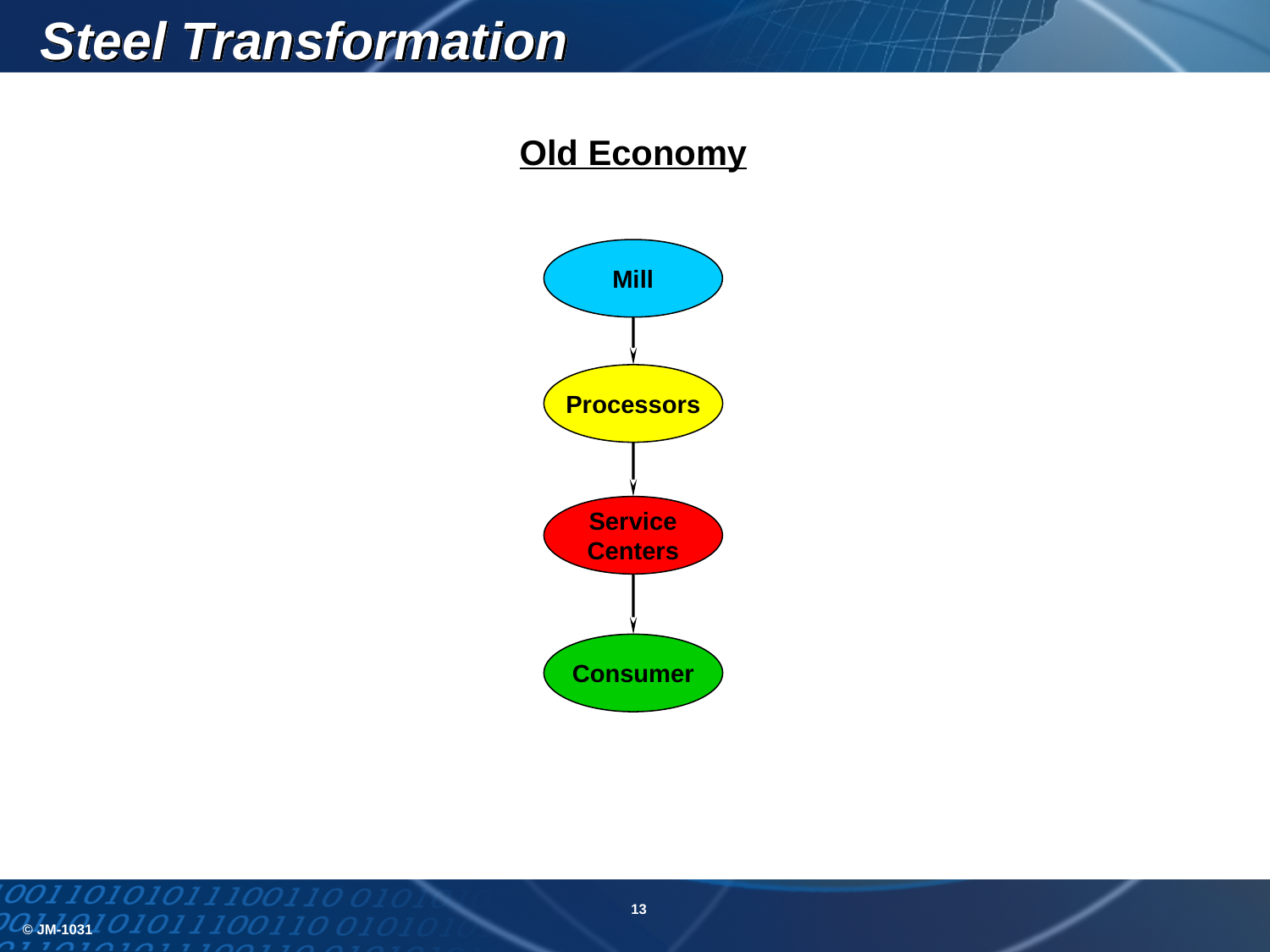

Steel Transformation
Old Economy
Mill
Processors
Service
Centers
Consumer
13
© JM-1031